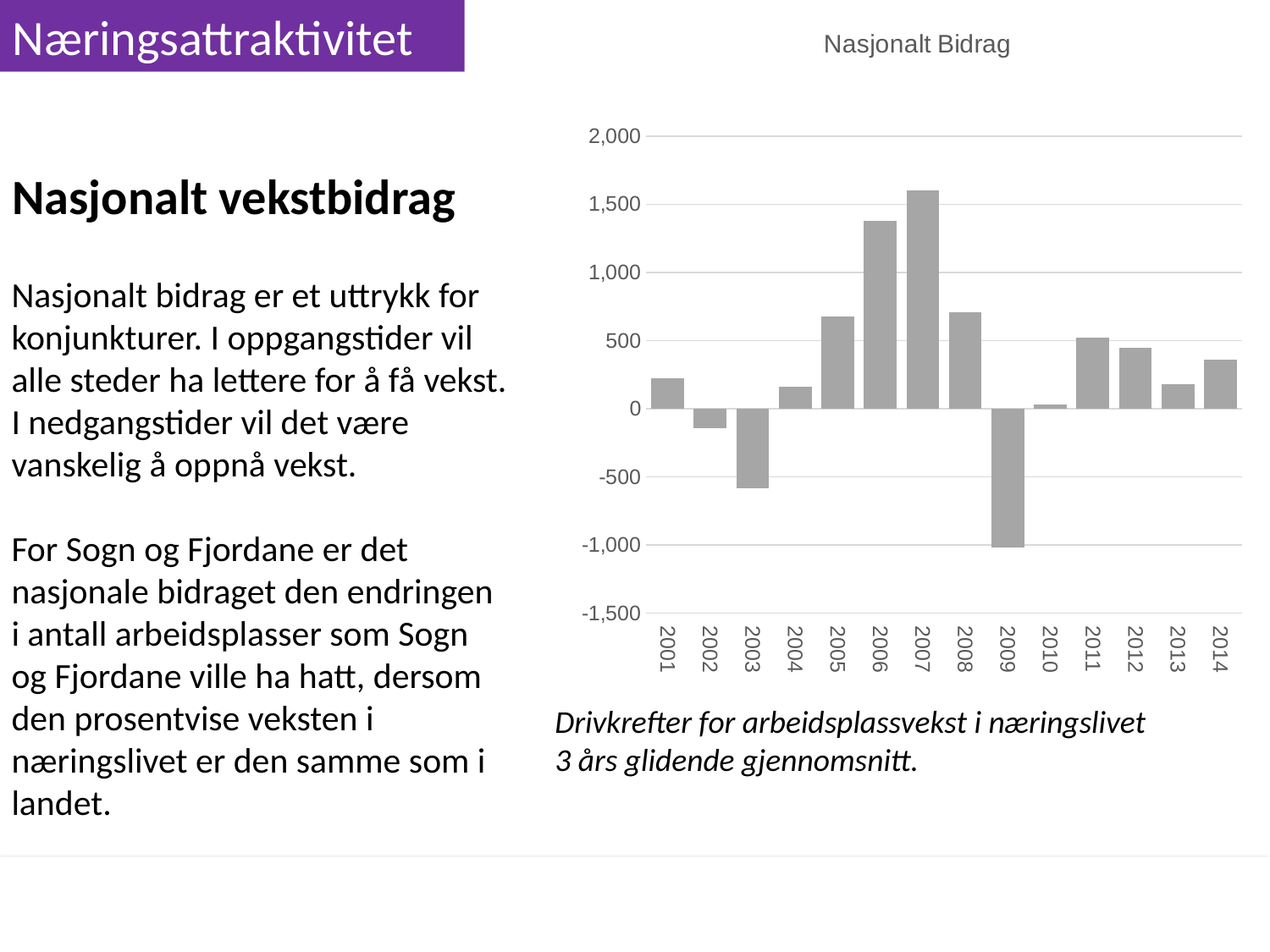

Næringsattraktivitet

### Chart:

| Category | Nasjonalt Bidrag |
|---|---|
| 2001 | 222.2805101551572 |
| 2002 | -145.74939910147117 |
| 2003 | -582.2237323472327 |
| 2004 | 160.21386027631814 |
| 2005 | 679.4581589512017 |
| 2006 | 1376.127935949105 |
| 2007 | 1598.631055771362 |
| 2008 | 707.0562592977411 |
| 2009 | -1020.5220636032458 |
| 2010 | 33.26313723192944 |
| 2011 | 522.0618775976154 |
| 2012 | 445.69075590505616 |
| 2013 | 176.96130506766025 |
| 2014 | 362.1735408360554 |
Nasjonalt vekstbidrag
Nasjonalt bidrag er et uttrykk for konjunkturer. I oppgangstider vil alle steder ha lettere for å få vekst. I nedgangstider vil det være vanskelig å oppnå vekst.

For Sogn og Fjordane er det nasjonale bidraget den endringen i antall arbeidsplasser som Sogn og Fjordane ville ha hatt, dersom den prosentvise veksten i næringslivet er den samme som i landet.
Drivkrefter for arbeidsplassvekst i næringslivet
3 års glidende gjennomsnitt.
03.02.2016
41